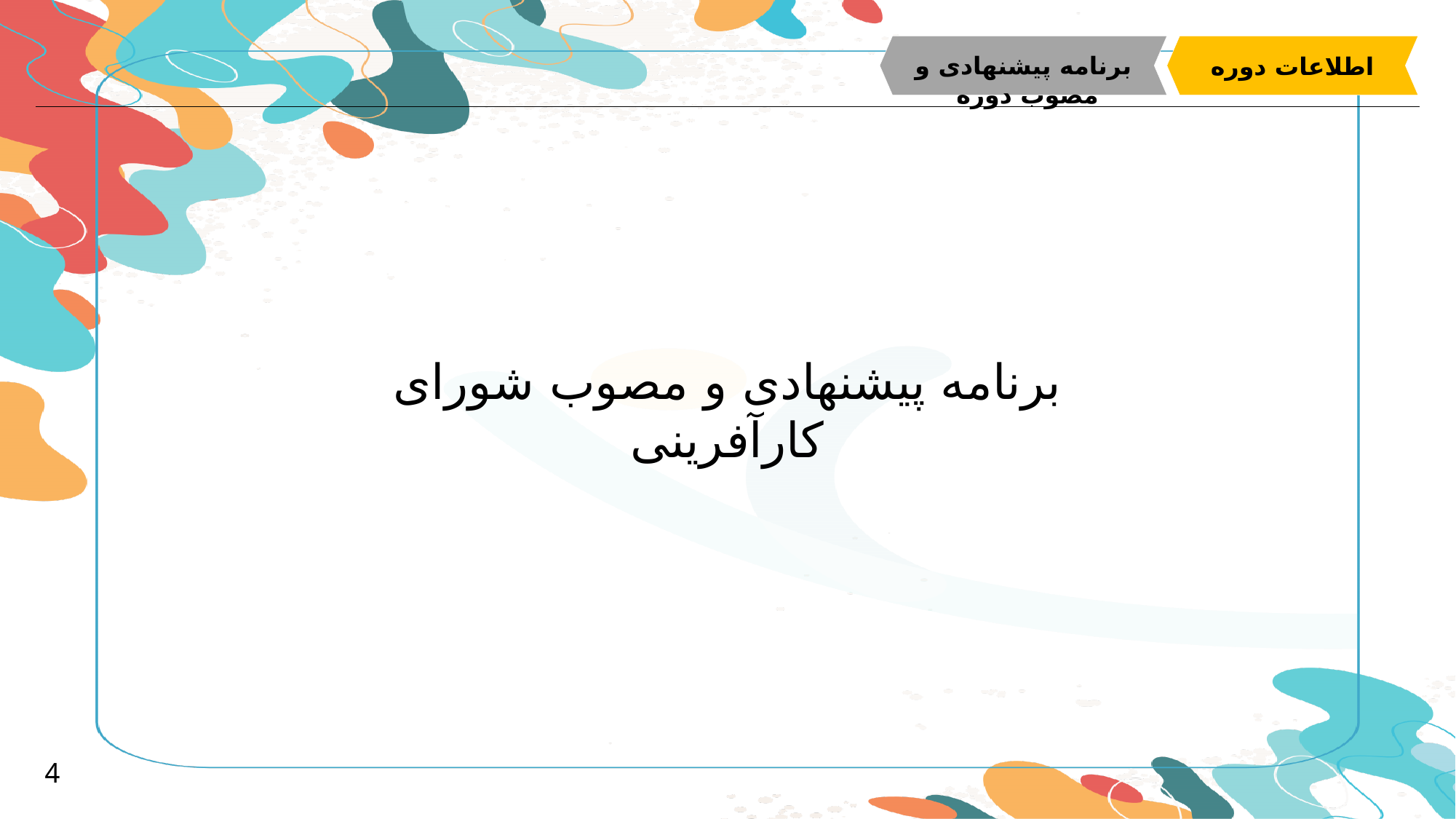

برنامه پیشنهادی و مصوب دوره

اطلاعات دوره
برنامه پیشنهادی و مصوب شورای کارآفرینی